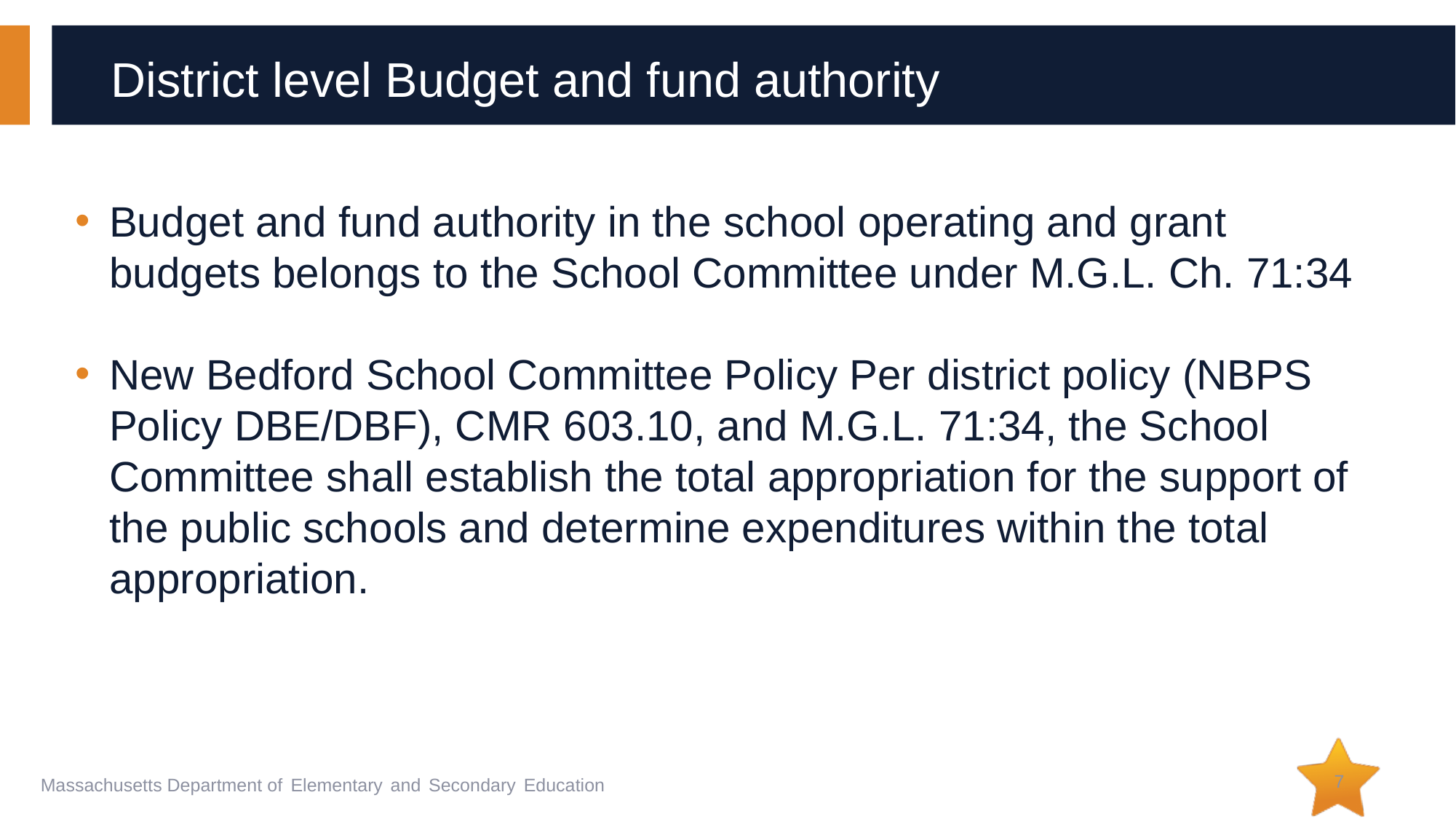

# District level Budget and fund authority
Budget and fund authority in the school operating and grant budgets belongs to the School Committee under M.G.L. Ch. 71:34
New Bedford School Committee Policy Per district policy (NBPS Policy DBE/DBF), CMR 603.10, and M.G.L. 71:34, the School Committee shall establish the total appropriation for the support of the public schools and determine expenditures within the total appropriation.
7